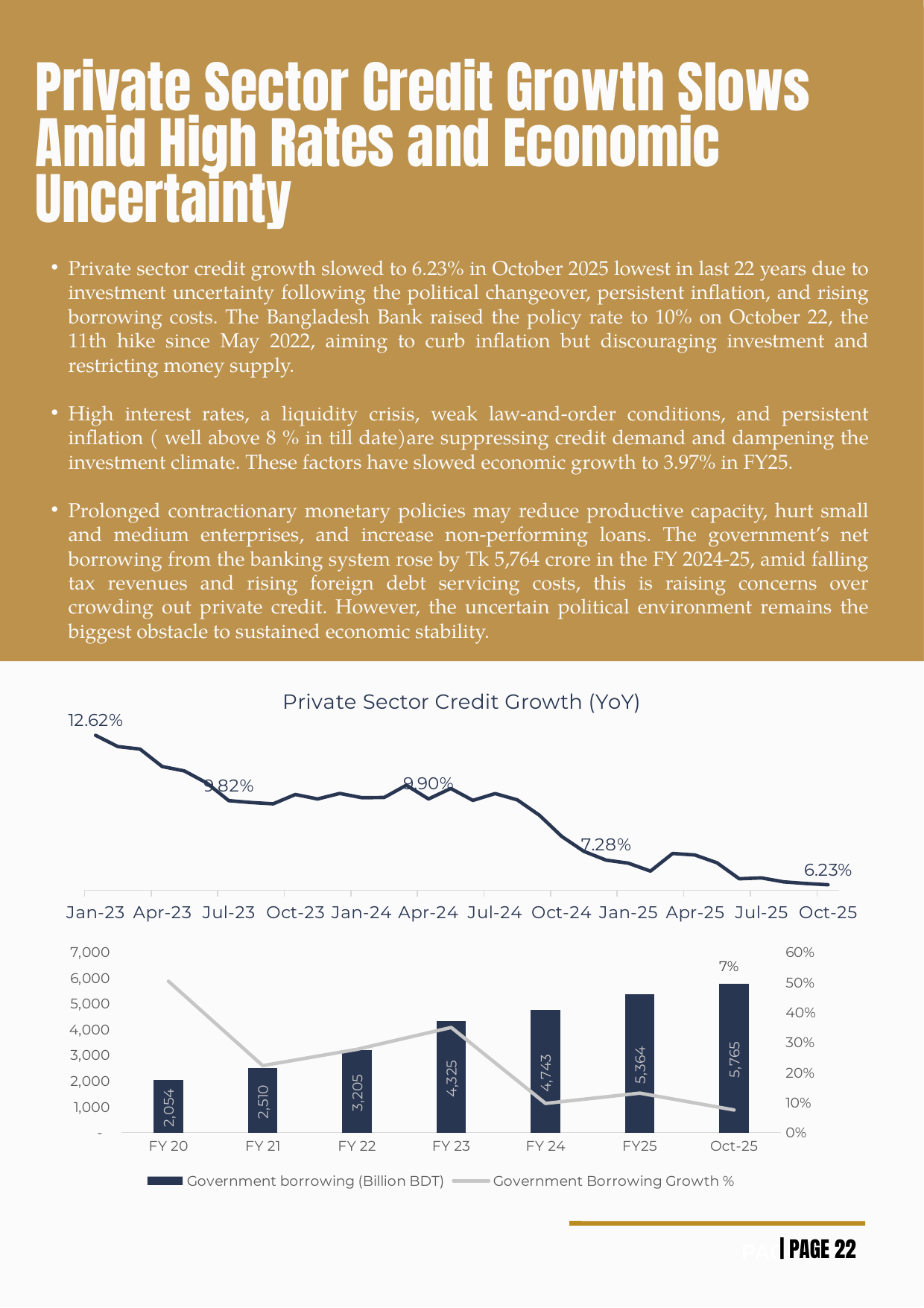

Private Sector Credit Growth Slows Amid High Rates and Economic Uncertainty

Private sector credit growth slowed to 6.23% in October 2025 lowest in last 22 years due to investment uncertainty following the political changeover, persistent inflation, and rising borrowing costs. The Bangladesh Bank raised the policy rate to 10% on October 22, the 11th hike since May 2022, aiming to curb inflation but discouraging investment and restricting money supply.

High interest rates, a liquidity crisis, weak law-and-order conditions, and persistent inflation ( well above 8 % in till date)are suppressing credit demand and dampening the investment climate. These factors have slowed economic growth to 3.97% in FY25.

Prolonged contractionary monetary policies may reduce productive capacity, hurt small and medium enterprises, and increase non-performing loans. The government’s net borrowing from the banking system rose by Tk 5,764 crore in the FY 2024-25, amid falling tax revenues and rising foreign debt servicing costs, this is raising concerns over crowding out private credit. However, the uncertain political environment remains the biggest obstacle to sustained economic stability.

### Chart:

| Category | Private Sector Credit Growth (YoY) |
|---|---|
| 44927 | 0.12617403065127197 |
| 44958 | 0.12136895173256002 |
| 44986 | 0.12030746177170171 |
| 45017 | 0.11283233412042559 |
| 45047 | 0.11095062541065914 |
| 45078 | 0.10584320793821655 |
| 45108 | 0.09824212696692736 |
| 45139 | 0.09745391099554723 |
| 45170 | 0.09688235548275159 |
| 45200 | 0.10090455418585931 |
| 45231 | 0.0989729614644621 |
| 45261 | 0.10134870954586561 |
| 45292 | 0.09951920939461001 |
| 45323 | 0.09962363743509473 |
| 45352 | 0.10486634614965928 |
| 45383 | 0.09897197027994031 |
| 45413 | 0.10347007964777255 |
| 45444 | 0.09835947635697417 |
| 45474 | 0.10129641924233623 |
| 45505 | 0.09860908832577042 |
| 45536 | 0.09199281717638619 |
| 45566 | 0.08296668885082115 |
| 45597 | 0.07657665116888013 |
| 45627 | 0.07283908832814334 |
| 45658 | 0.07153754039049387 |
| 45690 | 0.06813666878786817 |
| 45719 | 0.07568360627371473 |
| 45751 | 0.07503621909826008 |
| 45782 | 0.07168856933809264 |
| 45814 | 0.06485805421267621 |
| 45845 | 0.06523484064612872 |
| 45877 | 0.06354899541767312 |
| 45909 | 0.06285094315059148 |
| 45941 | 0.0623 |
T
22

### Chart

| Category | Government borrowing (Billion BDT) | Government Borrowing Growth % |
|---|---|---|
| FY 20 | 2053.636000000001 | 0.5030747498700869 |
| FY 21 | 2510.4369999999994 | 0.22243523194957548 |
| FY 22 | 3205.133999999999 | 0.27672353458780274 |
| FY 23 | 4325.146000000001 | 0.34944311220685376 |
| FY 24 | 4742.9619999999995 | 0.09660159448952688 |
| FY25 | 5363.613999999999 | 0.1308574683921142 |
| Oct-25 | 5764.942999999998 | 0.07482436282700422 |
| PAGE 22
PAGE 05